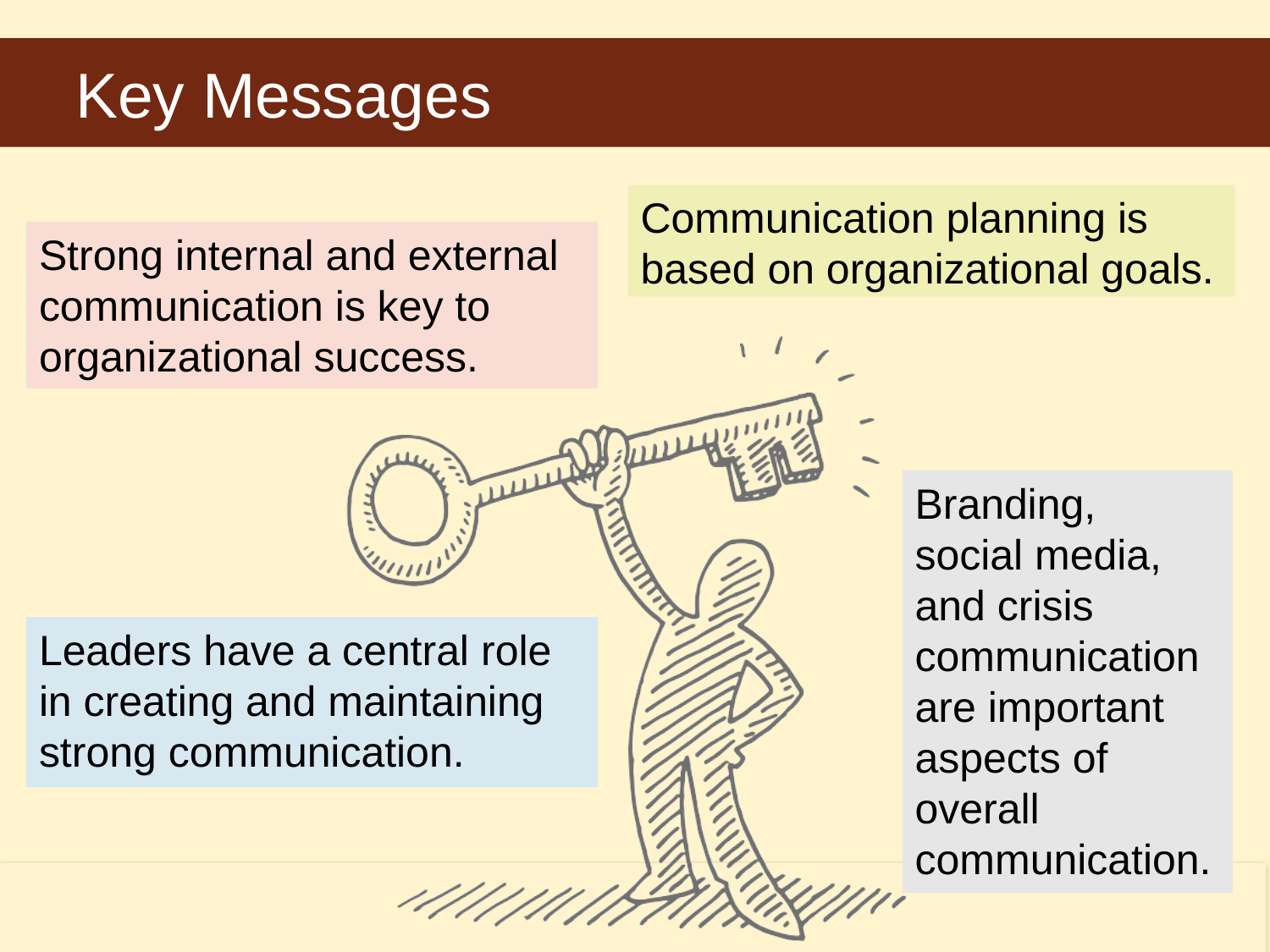

# Key Messages
Communication planning is based on organizational goals.
Strong internal and external communication is key to organizational success.
Branding,
social media, and crisis communication are important aspects of overall communication.
Leaders have a central role in creating and maintaining strong communication.